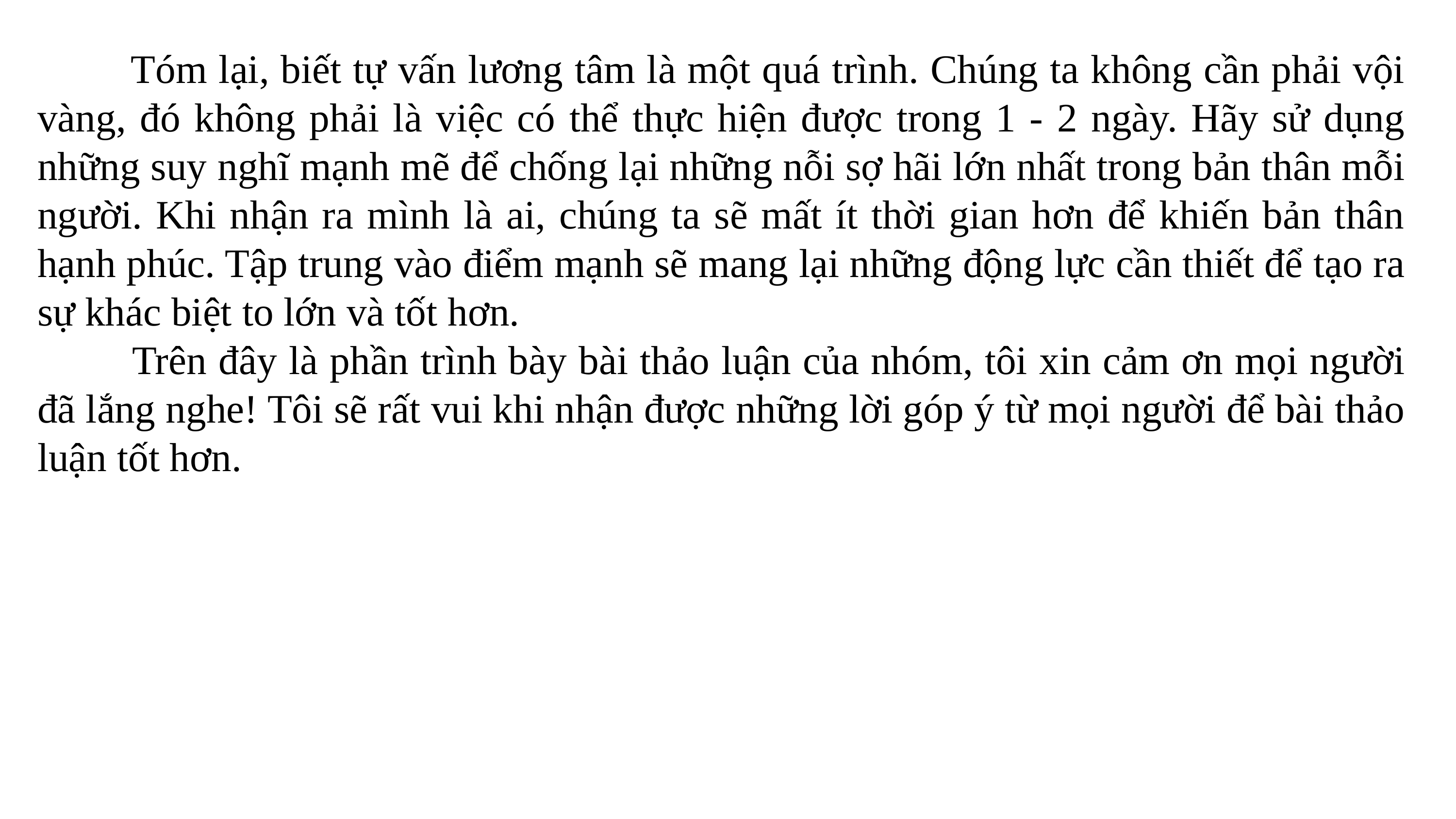

Tóm lại, biết tự vấn lương tâm là một quá trình. Chúng ta không cần phải vội vàng, đó không phải là việc có thể thực hiện được trong 1 - 2 ngày. Hãy sử dụng những suy nghĩ mạnh mẽ để chống lại những nỗi sợ hãi lớn nhất trong bản thân mỗi người. Khi nhận ra mình là ai, chúng ta sẽ mất ít thời gian hơn để khiến bản thân hạnh phúc. Tập trung vào điểm mạnh sẽ mang lại những động lực cần thiết để tạo ra sự khác biệt to lớn và tốt hơn.
        Trên đây là phần trình bày bài thảo luận của nhóm, tôi xin cảm ơn mọi người đã lắng nghe! Tôi sẽ rất vui khi nhận được những lời góp ý từ mọi người để bài thảo luận tốt hơn.